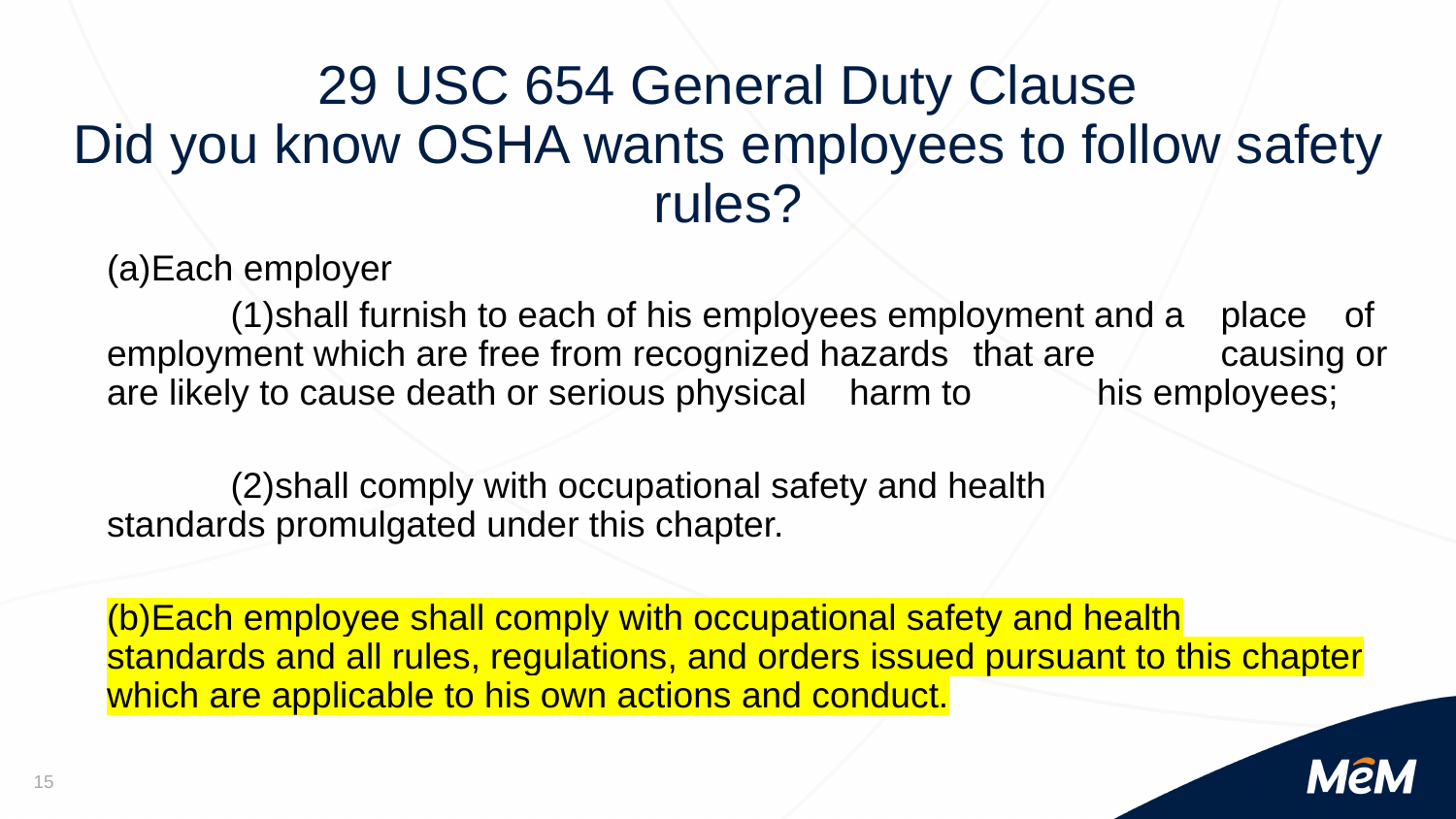

# 29 USC 654 General Duty Clause Did you know OSHA wants employees to follow safety rules?
(a)Each employer
	(1)shall furnish to each of his employees employment and a 	place 	of employment which are free from recognized hazards 	that are 	causing or are likely to cause death or serious physical 	harm to 	his employees;

	(2)shall comply with occupational safety and health 	standards promulgated under this chapter.

(b)Each employee shall comply with occupational safety and health standards and all rules, regulations, and orders issued pursuant to this chapter which are applicable to his own actions and conduct.